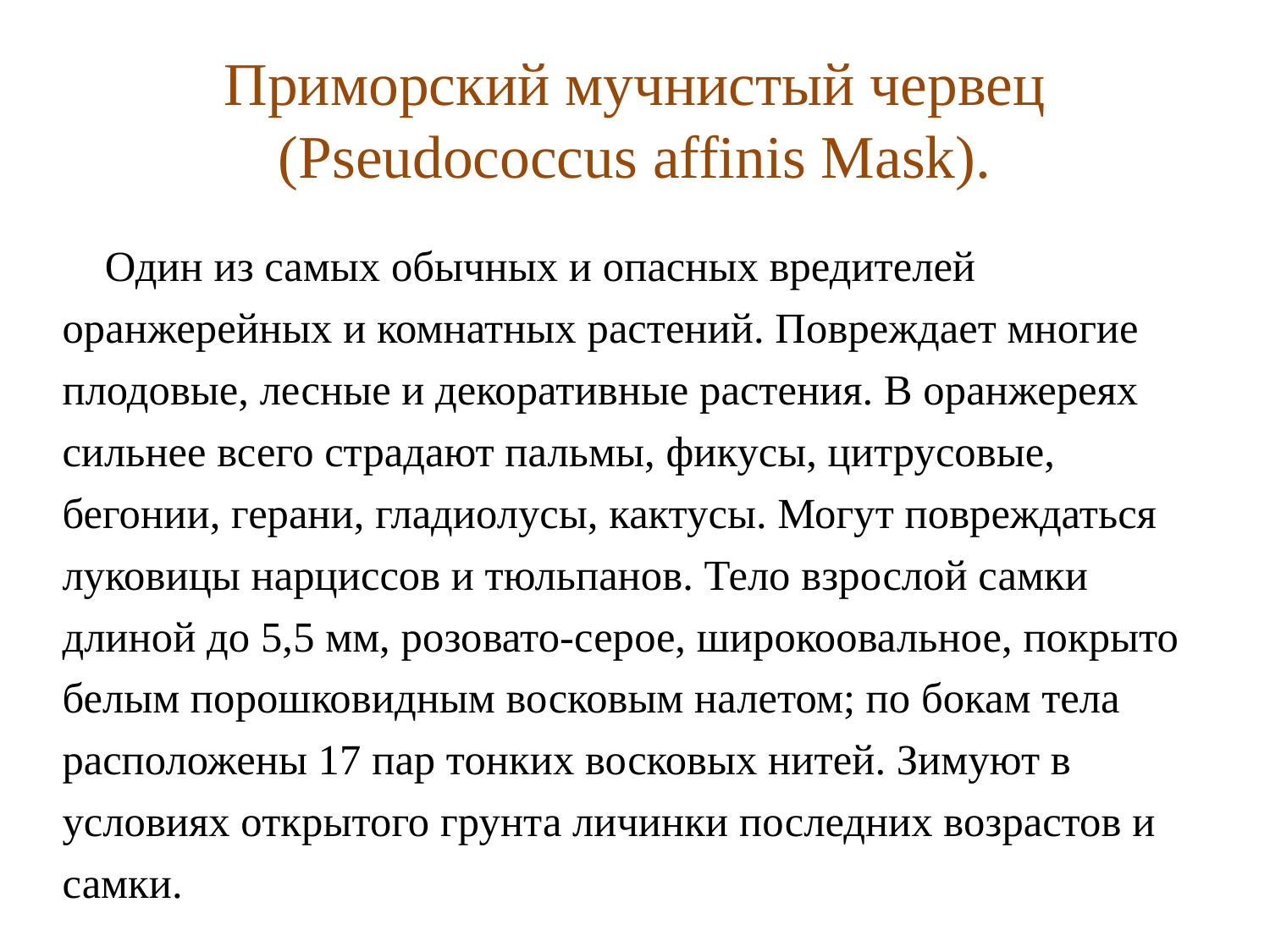

# Приморский мучнистый червец (Pseudococcus affinis Mask).
Один из самых обычных и опасных вредителей оранжерейных и комнатных растений. Повреждает многие плодовые, лесные и декоративные растения. В оранжереях сильнее всего страдают пальмы, фикусы, цитрусовые, бегонии, герани, гладиолусы, кактусы. Могут повреждаться луковицы нарциссов и тюльпанов. Тело взрослой самки длиной до 5,5 мм, розовато-серое, широкоовальное, покрыто белым порошковидным восковым налетом; по бокам тела расположены 17 пар тонких восковых нитей. Зимуют в условиях открытого грунта личинки последних возрастов и самки.